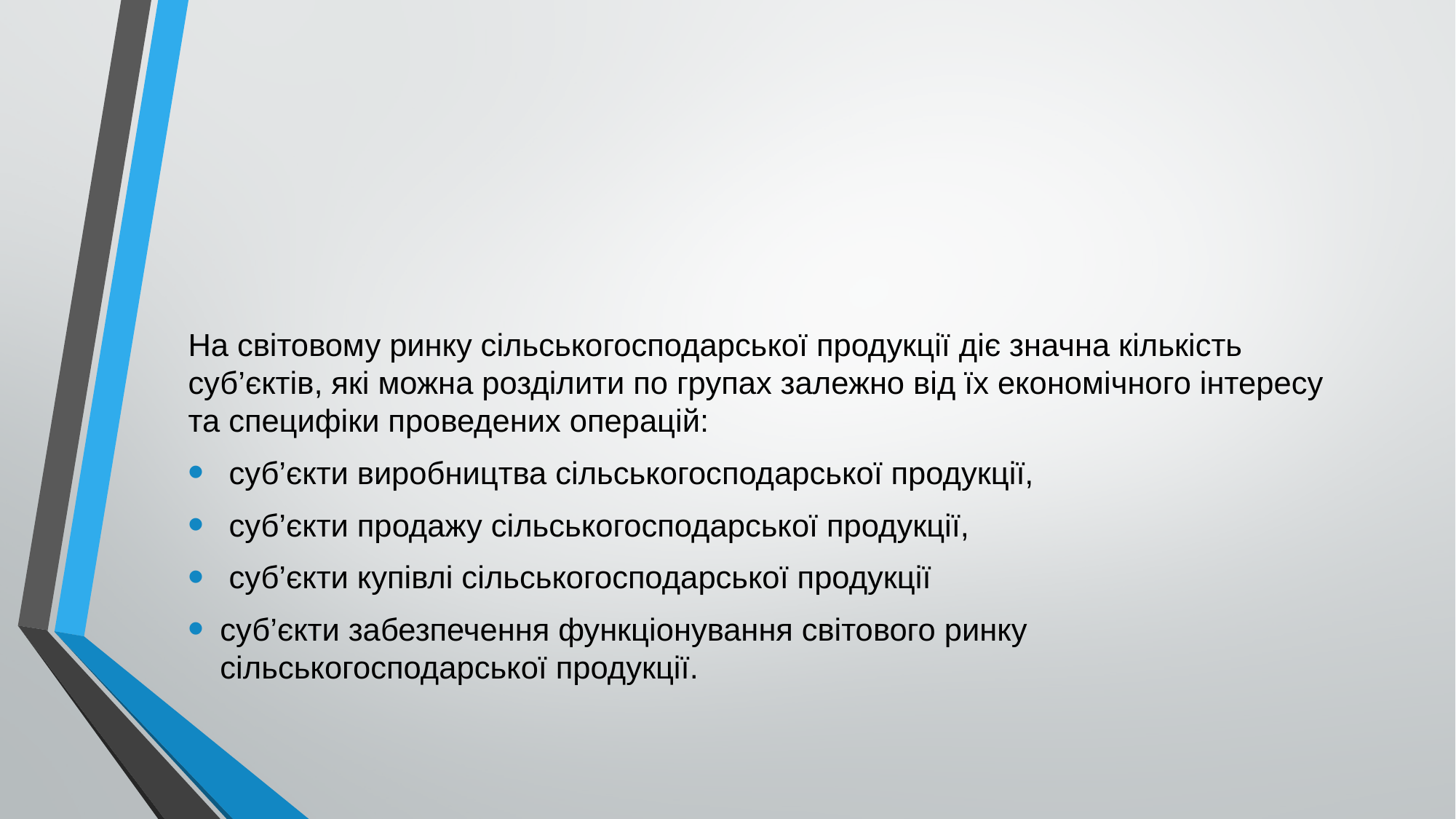

#
На світовому ринку сільськогосподарської продукції діє значна кількість суб’єктів, які можна розділити по групах залежно від їх економічного інтересу та специфіки проведених операцій:
 суб’єкти виробництва сільськогосподарської продукції,
 суб’єкти продажу сільськогосподарської продукції,
 суб’єкти купівлі сільськогосподарської продукції
суб’єкти забезпечення функціонування світового ринку сільськогосподарської продукції.